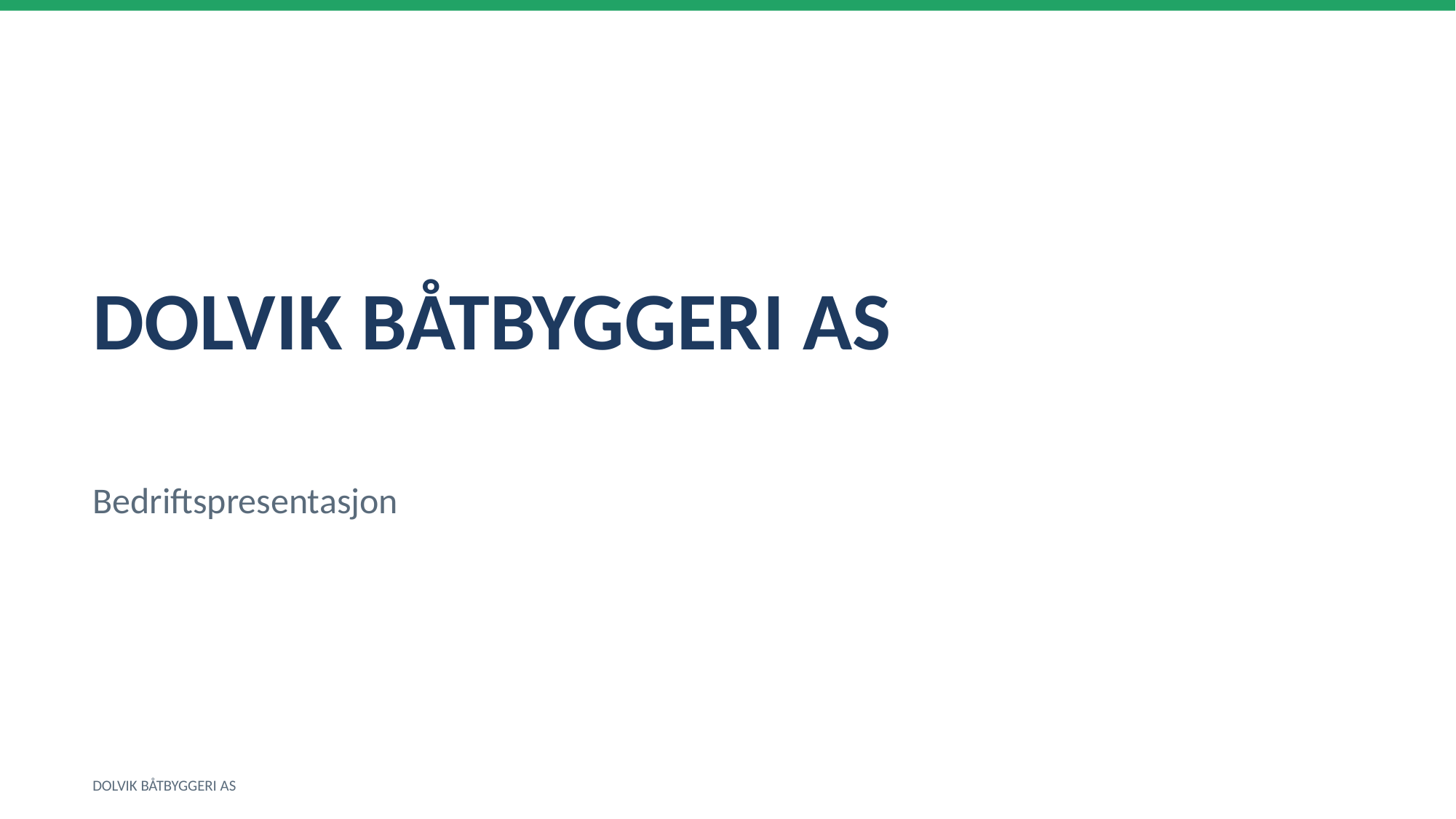

DOLVIK BÅTBYGGERI AS
Bedriftspresentasjon
DOLVIK BÅTBYGGERI AS